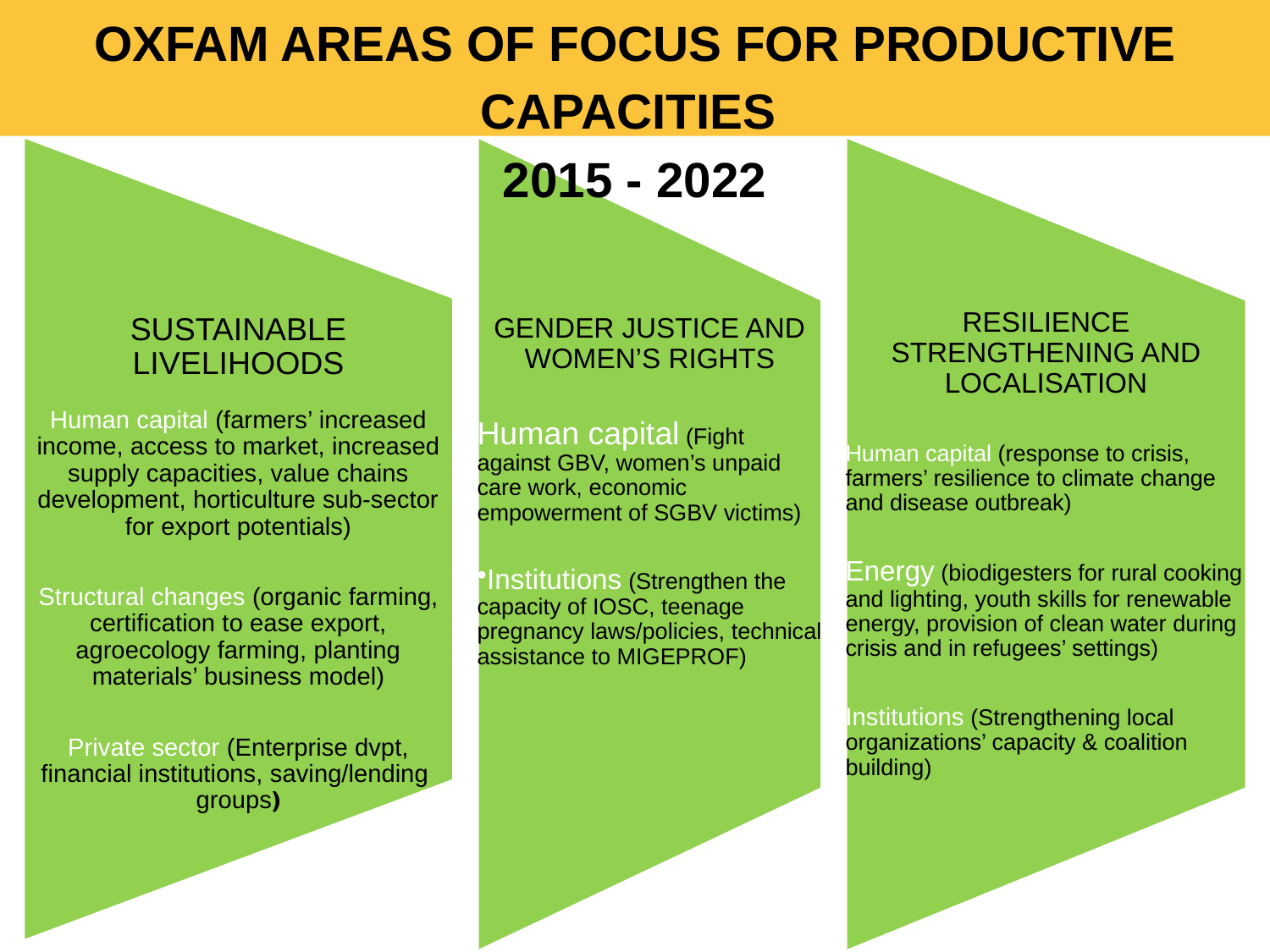

#
OXFAM AREAS OF FOCUS FOR PRODUCTIVE CAPACITIES
2015 - 2022

SUSTAINABLE LIVELIHOODS

Human capital (farmers’ increased income, access to market, increased supply capacities, value chains development, horticulture sub-sector for export potentials)

Structural changes (organic farming, certification to ease export, agroecology farming, planting materials’ business model)

Private sector (Enterprise dvpt, financial institutions, saving/lending
groups)
GENDER JUSTICE AND WOMEN’S RIGHTS

Human capital (Fight against GBV, women’s unpaid care work, economic empowerment of SGBV victims)

Institutions (Strengthen the capacity of IOSC, teenage pregnancy laws/policies, technical assistance to MIGEPROF)
RESILIENCE STRENGTHENING AND LOCALISATION

Human capital (response to crisis, farmers’ resilience to climate change and disease outbreak)

Energy (biodigesters for rural cooking and lighting, youth skills for renewable energy, provision of clean water during crisis and in refugees’ settings)

Institutions (Strengthening local organizations’ capacity & coalition building)